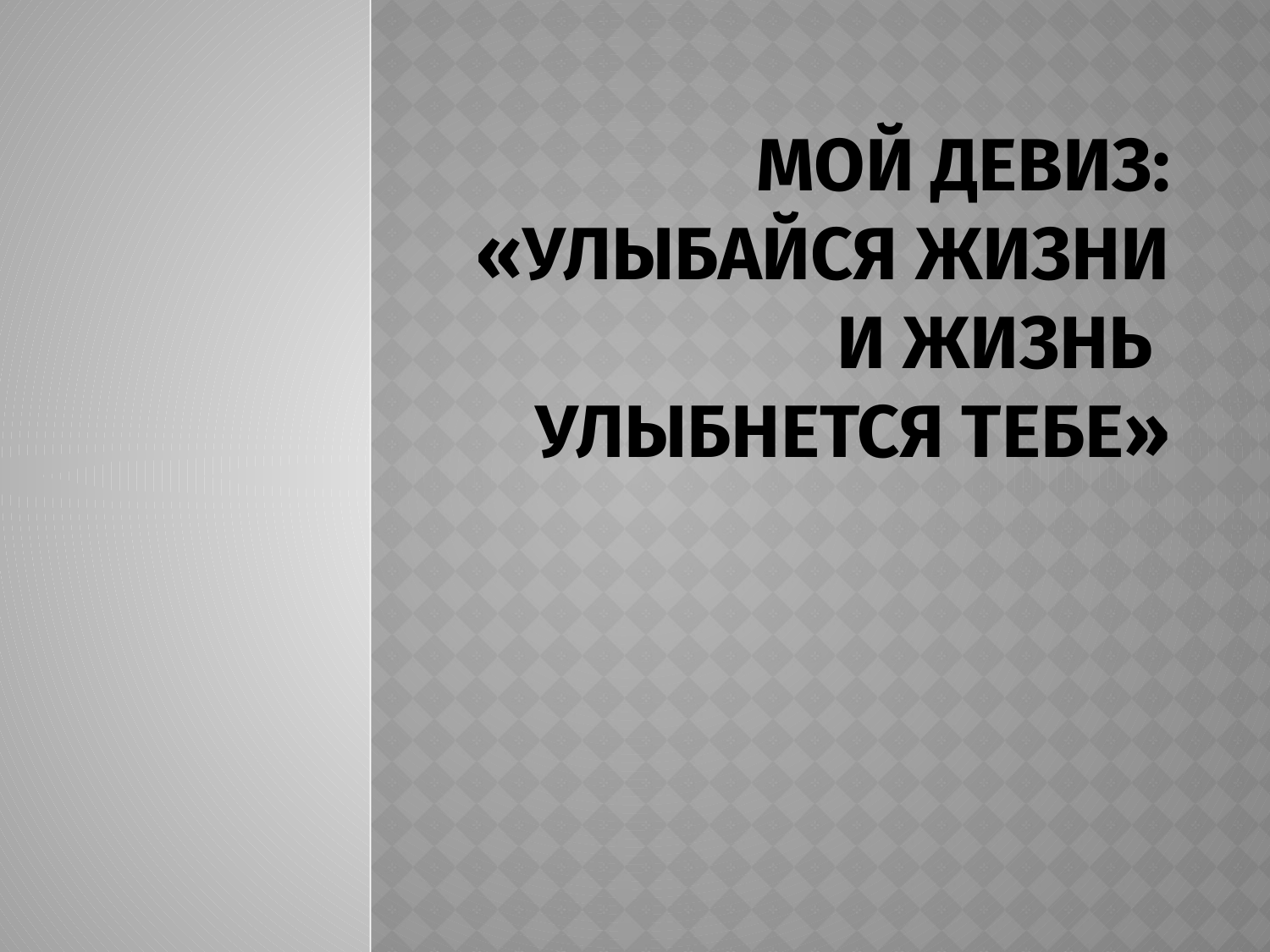

# Мой девиз: «Улыбайся жизни и жизнь  улыбнется тебе»